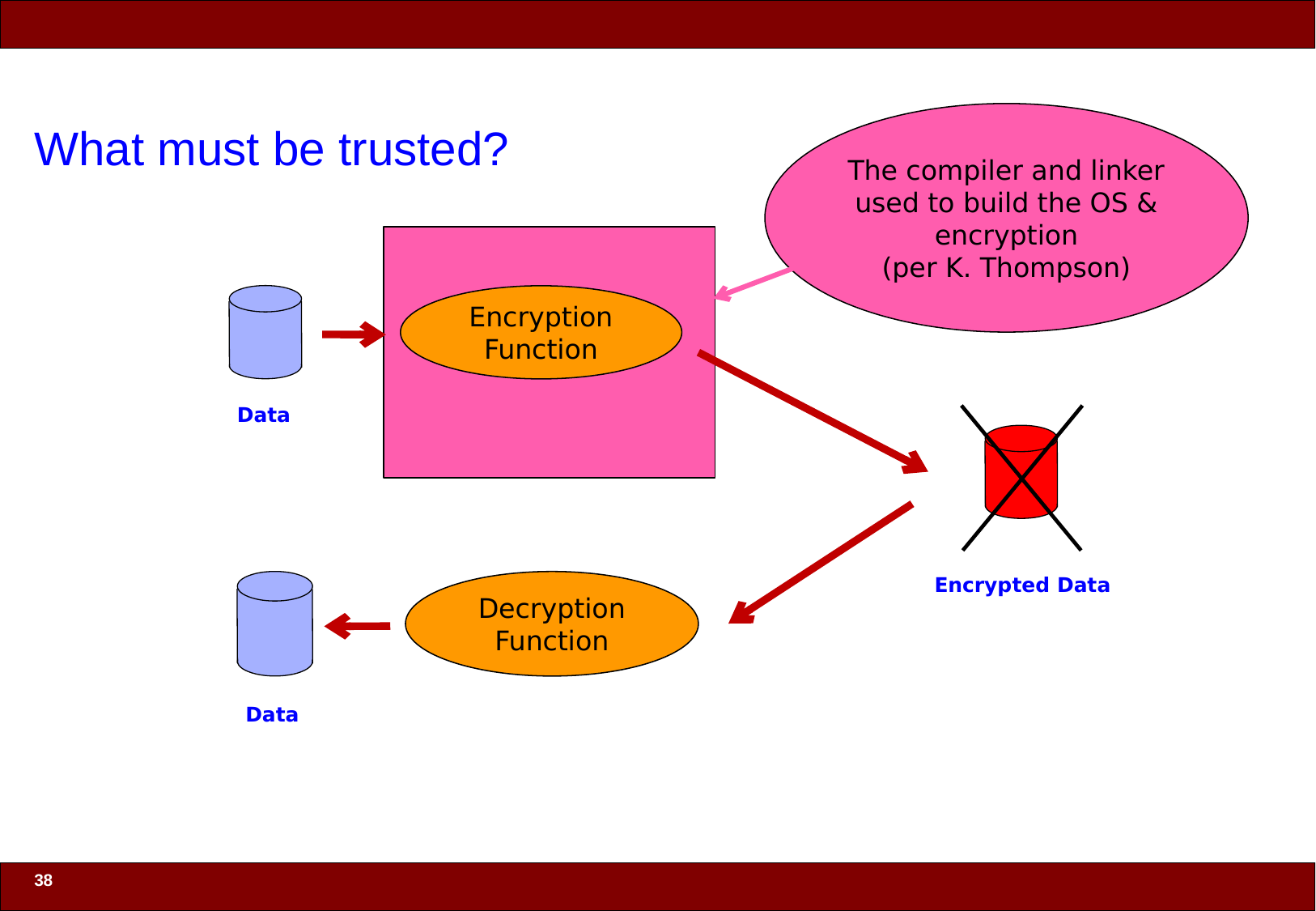

The compiler and linker used to build the OS & encryption
(per K. Thompson)
# What must be trusted?

Encryption
Function
Data

Encrypted Data

Decryption
Function
Data
38